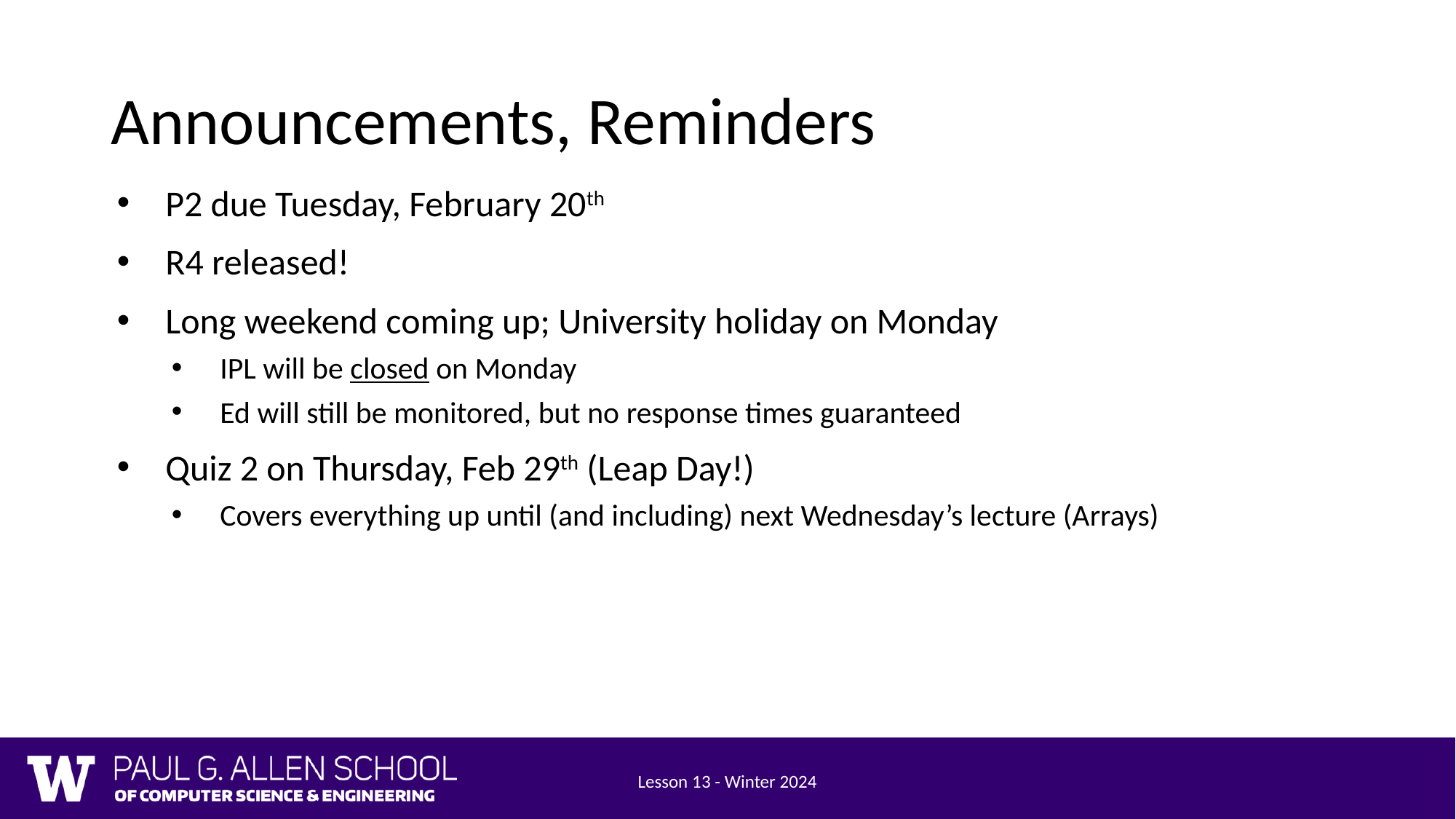

# Announcements, Reminders
P2 due Tuesday, February 20th
R4 released!
Long weekend coming up; University holiday on Monday
IPL will be closed on Monday
Ed will still be monitored, but no response times guaranteed
Quiz 2 on Thursday, Feb 29th (Leap Day!)
Covers everything up until (and including) next Wednesday’s lecture (Arrays)

Lesson 13 - Winter 2024